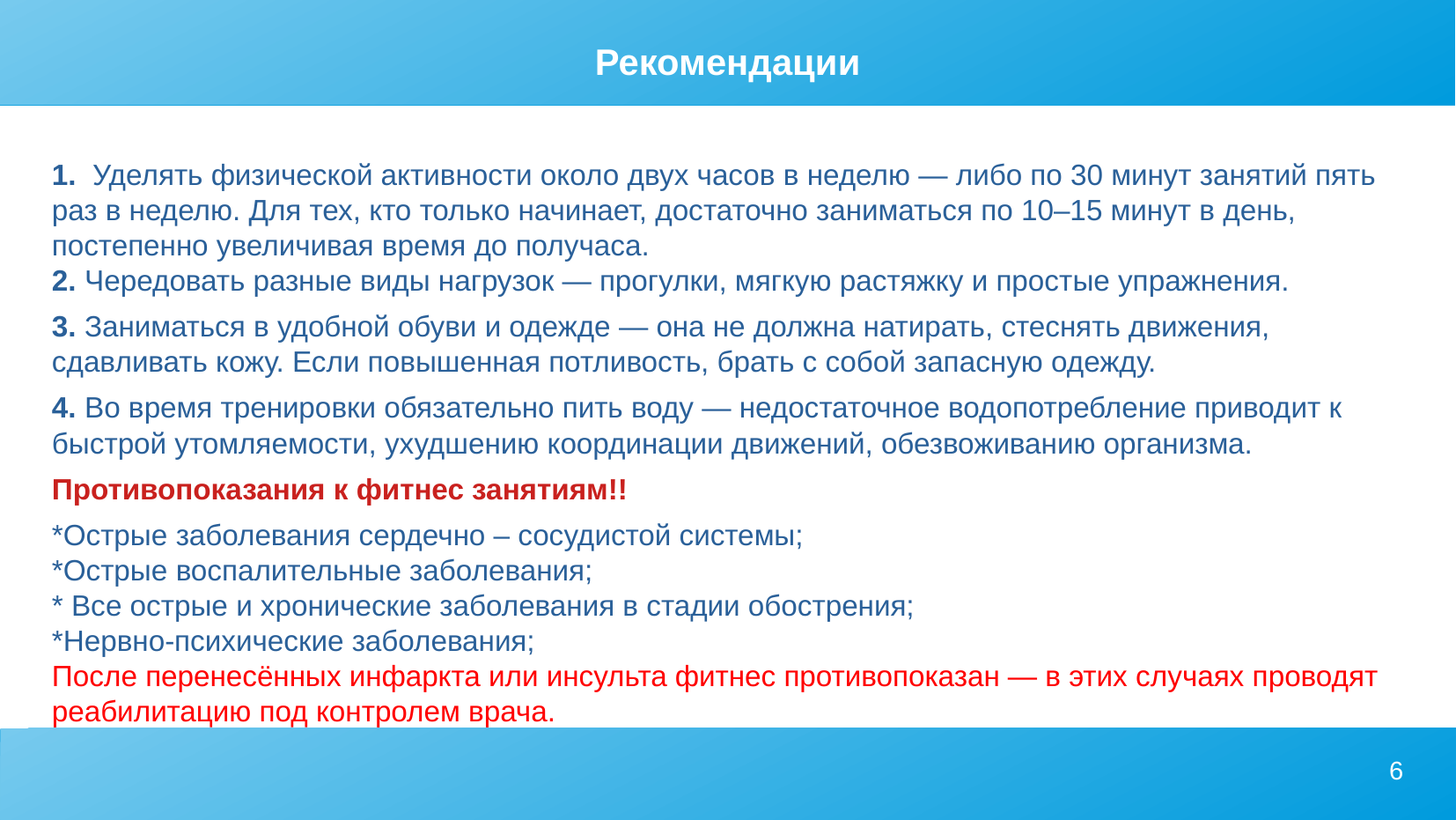

# Рекомендации
1.  Уделять физической активности около двух часов в неделю — либо по 30 минут занятий пять раз в неделю. Для тех, кто только начинает, достаточно заниматься по 10–15 минут в день, постепенно увеличивая время до получаса.
2. Чередовать разные виды нагрузок — прогулки, мягкую растяжку и простые упражнения.
3. Заниматься в удобной обуви и одежде — она не должна натирать, стеснять движения, сдавливать кожу. Если повышенная потливость, брать с собой запасную одежду.
4. Во время тренировки обязательно пить воду — недостаточное водопотребление приводит к быстрой утомляемости, ухудшению координации движений, обезвоживанию организма.
Противопоказания к фитнес занятиям!!
*Острые заболевания сердечно – сосудистой системы;
*Острые воспалительные заболевания;
* Все острые и хронические заболевания в стадии обострения;
*Нервно-психические заболевания;
После перенесённых инфаркта или инсульта фитнес противопоказан — в этих случаях проводят реабилитацию под контролем врача.
6